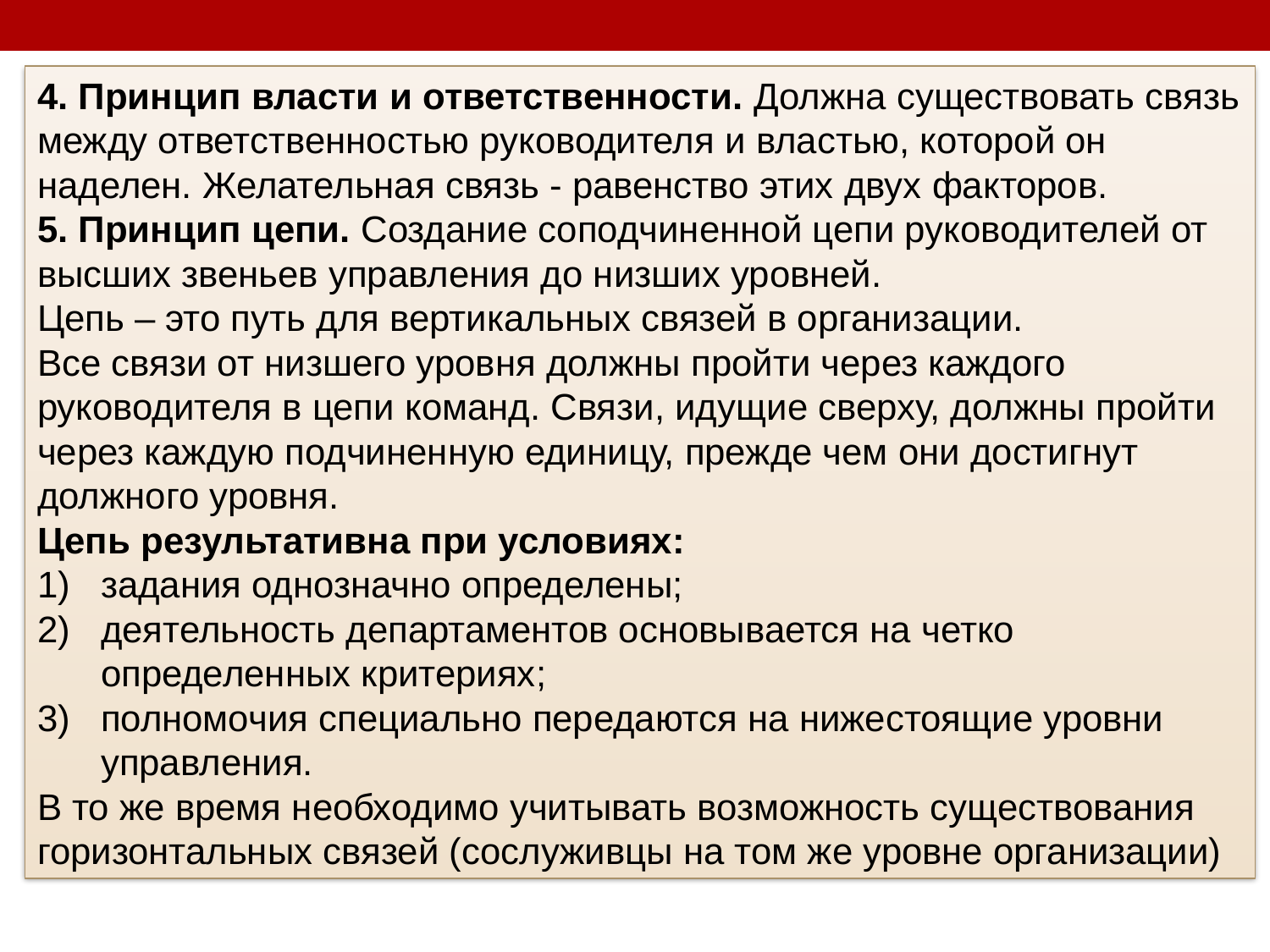

4. Принцип власти и ответственности. Должна существовать связь между ответственностью руководителя и властью, которой он наделен. Желательная связь - равенство этих двух факторов.
5. Принцип цепи. Создание соподчиненной цепи руководителей от высших звеньев управления до низших уровней.
Цепь – это путь для вертикальных связей в организации.
Все связи от низшего уровня должны пройти через каждого руководителя в цепи команд. Связи, идущие сверху, должны пройти через каждую подчиненную единицу, прежде чем они достигнут должного уровня.
Цепь результативна при условиях:
задания однозначно определены;
деятельность департаментов основывается на четко определенных критериях;
полномочия специально передаются на нижестоящие уровни управления.
В то же время необходимо учитывать возможность существования горизонтальных связей (сослуживцы на том же уровне организации)